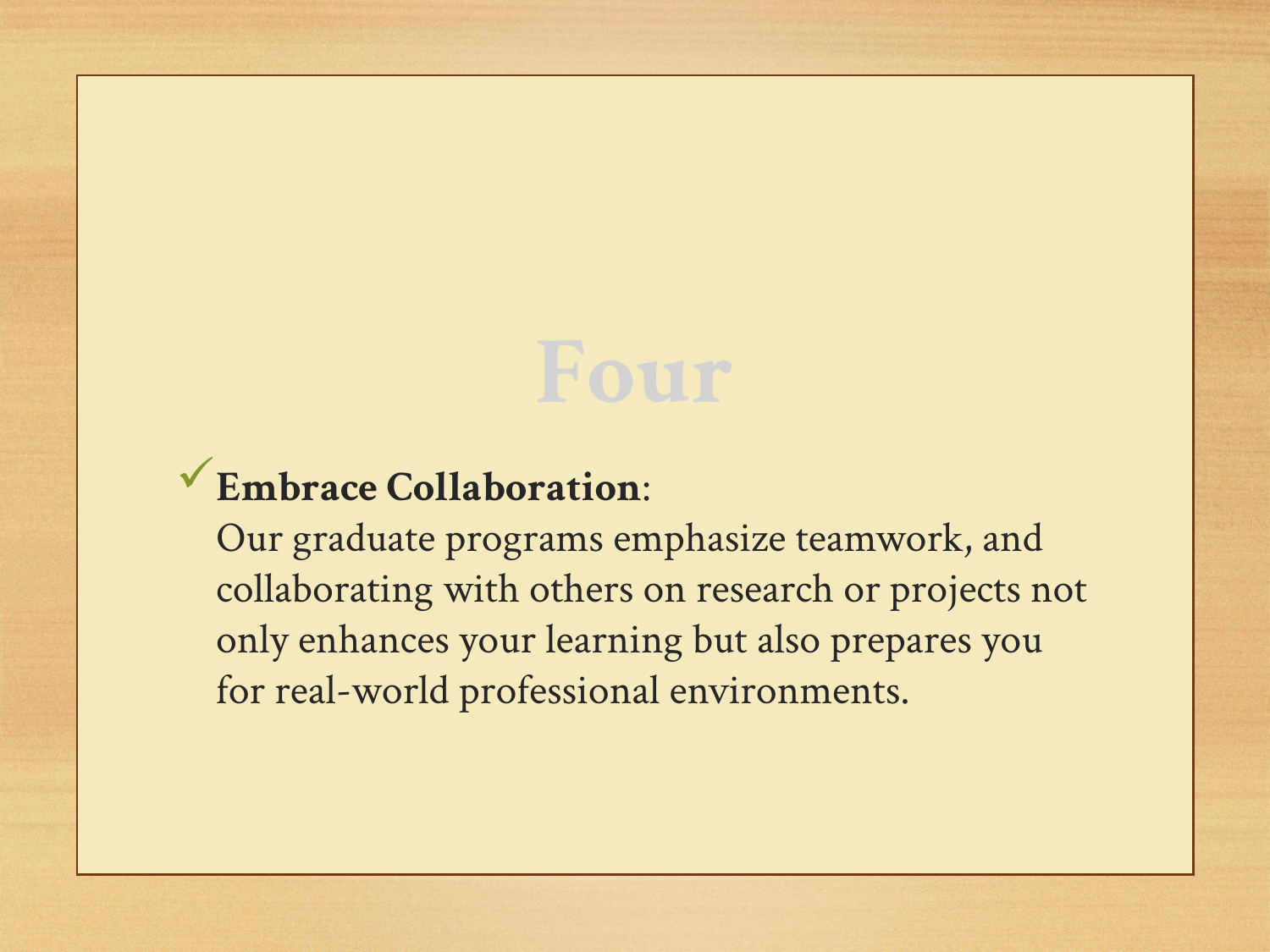

Four
Embrace Collaboration:
Our graduate programs emphasize teamwork, and collaborating with others on research or projects not only enhances your learning but also prepares you for real-world professional environments.